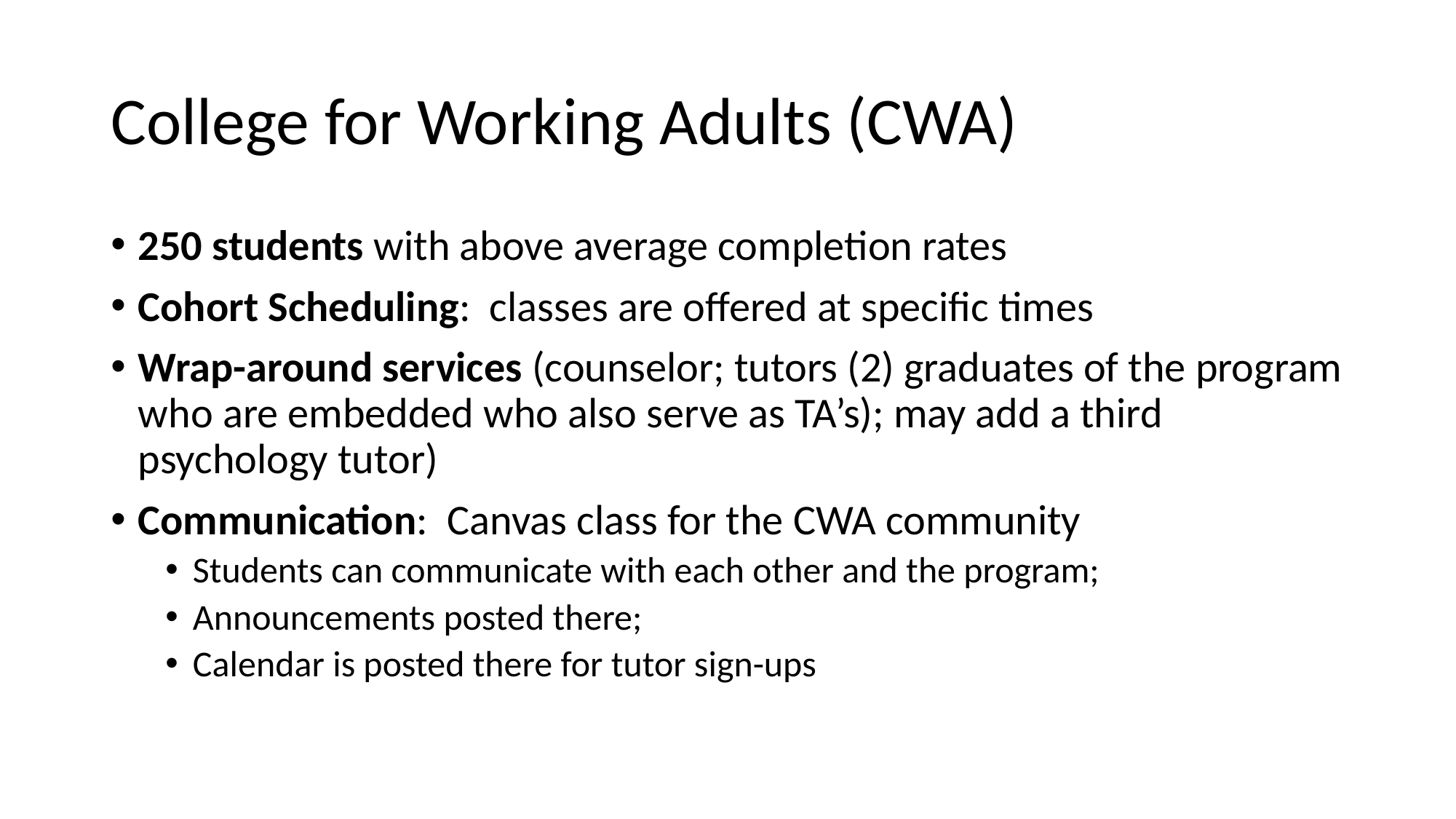

# College for Working Adults (CWA)
250 students with above average completion rates
Cohort Scheduling:  classes are offered at specific times
Wrap-around services (counselor; tutors (2) graduates of the program who are embedded who also serve as TA’s); may add a third psychology tutor)
Communication:  Canvas class for the CWA community
Students can communicate with each other and the program;
Announcements posted there;
Calendar is posted there for tutor sign-ups